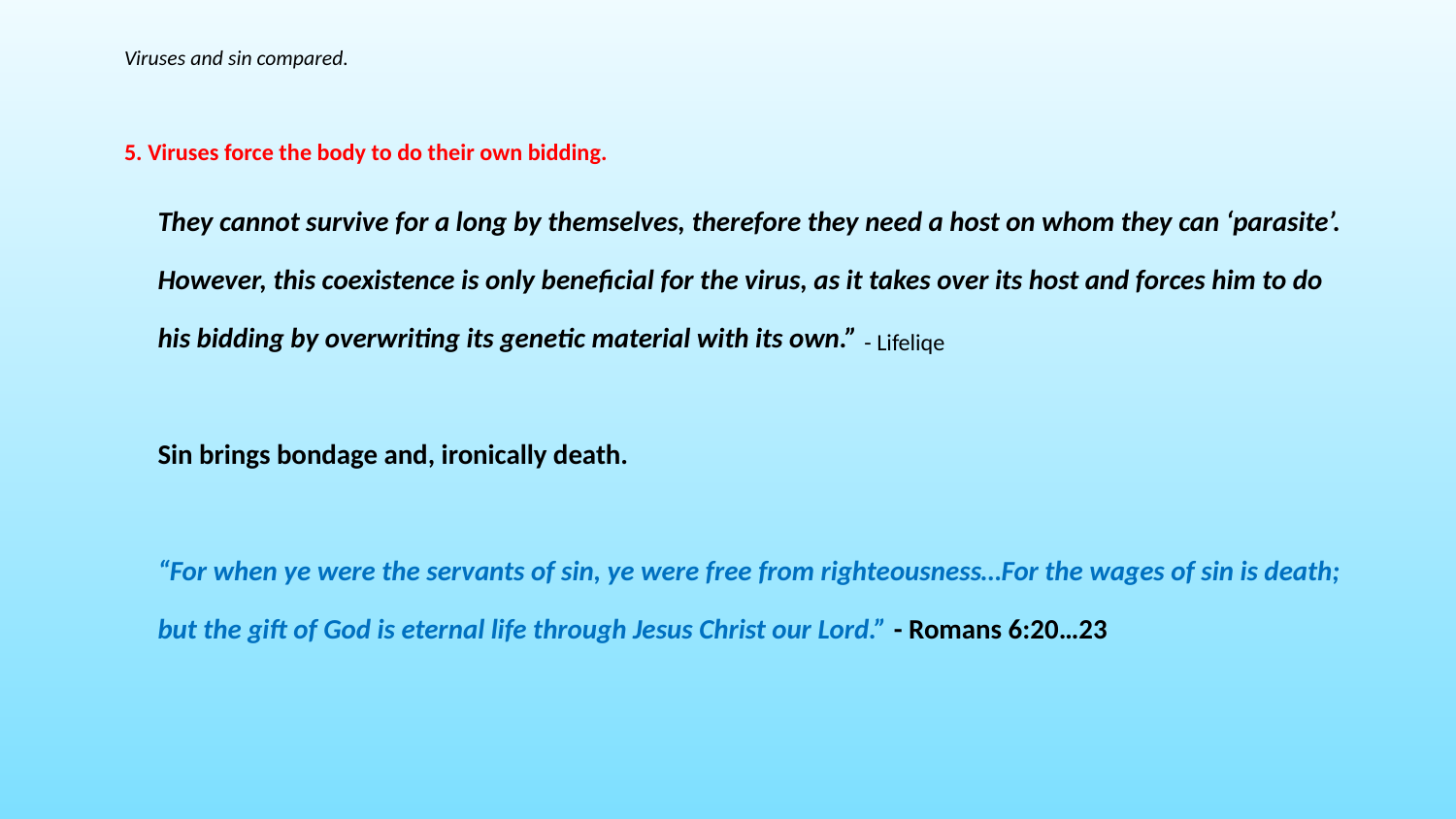

Viruses and sin compared.

5. Viruses force the body to do their own bidding.

They cannot survive for a long by themselves, therefore they need a host on whom they can ‘parasite’. However, this coexistence is only beneficial for the virus, as it takes over its host and forces him to do his bidding by overwriting its genetic material with its own.” - Lifeliqe

Sin brings bondage and, ironically death.

“For when ye were the servants of sin, ye were free from righteousness…For the wages of sin is death; but the gift of God is eternal life through Jesus Christ our Lord.” - Romans 6:20…23